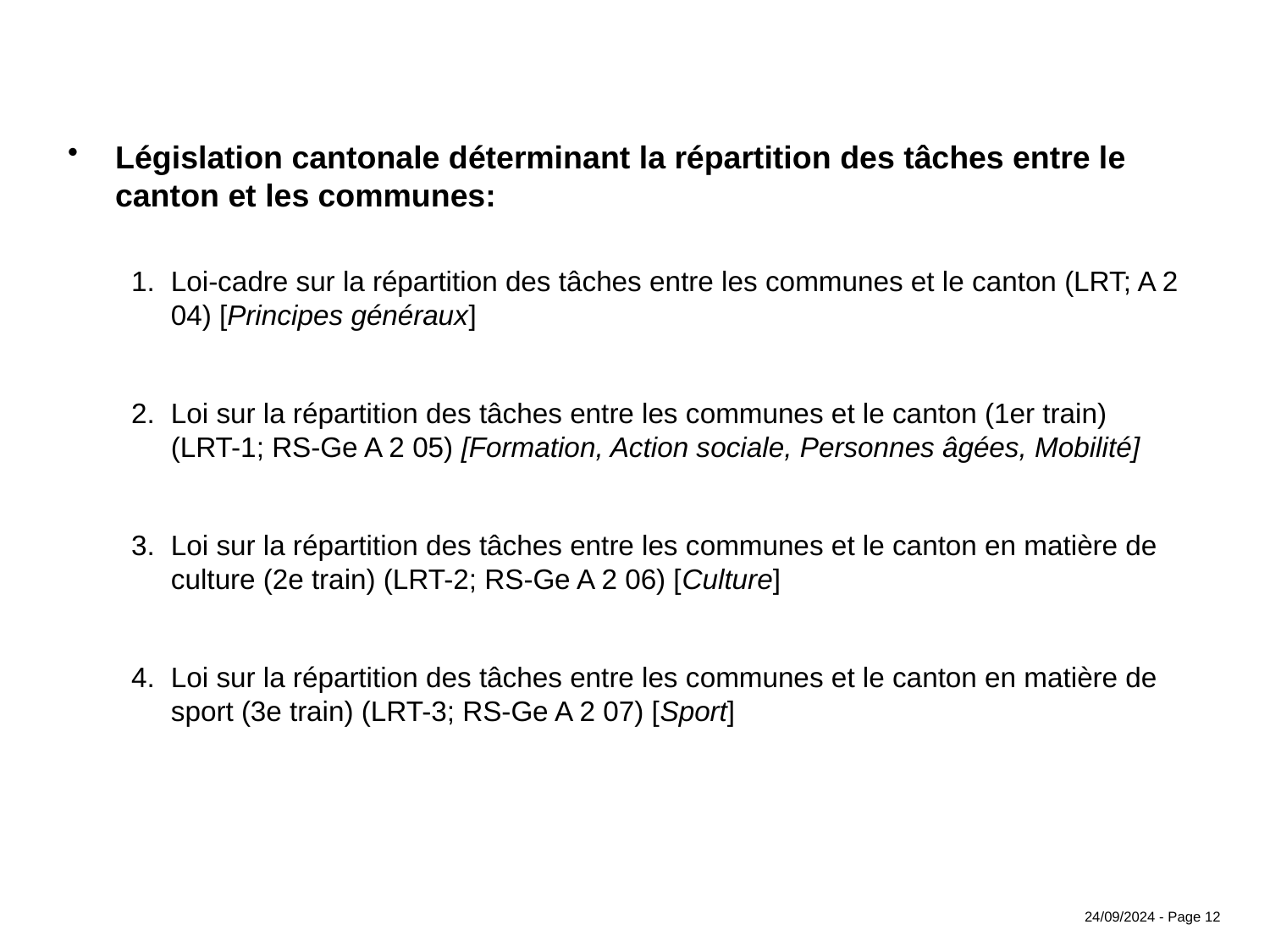

Législation cantonale déterminant la répartition des tâches entre le canton et les communes:

Loi-cadre sur la répartition des tâches entre les communes et le canton (LRT; A 2 04) [Principes généraux]

Loi sur la répartition des tâches entre les communes et le canton (1er train) (LRT-1; RS-Ge A 2 05) [Formation, Action sociale, Personnes âgées, Mobilité]

Loi sur la répartition des tâches entre les communes et le canton en matière de culture (2e train) (LRT-2; RS-Ge A 2 06) [Culture]

Loi sur la répartition des tâches entre les communes et le canton en matière de sport (3e train) (LRT-3; RS-Ge A 2 07) [Sport]